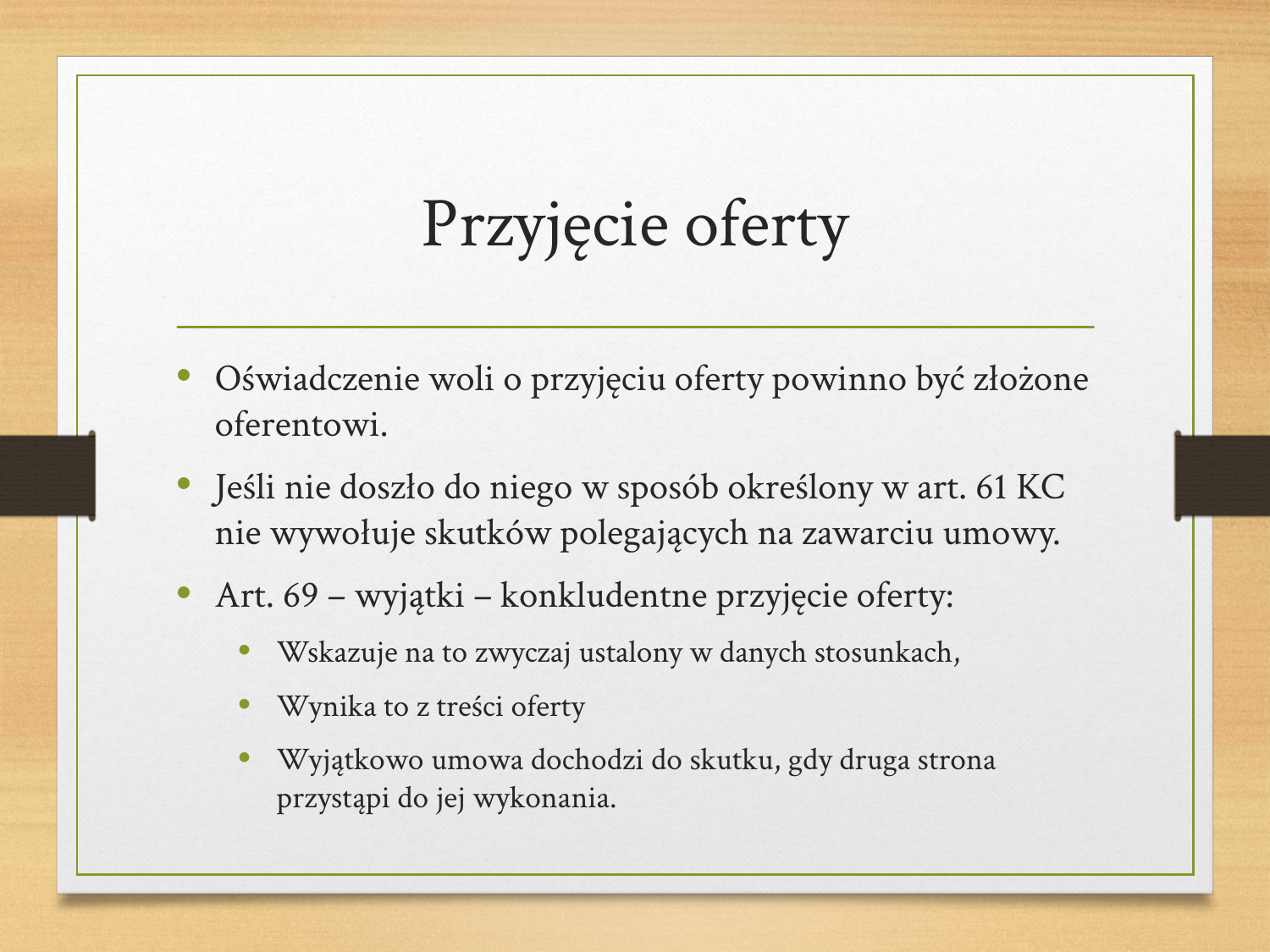

# Przyjęcie oferty
Oświadczenie woli o przyjęciu oferty powinno być złożone oferentowi.
Jeśli nie doszło do niego w sposób określony w art. 61 KC nie wywołuje skutków polegających na zawarciu umowy.
Art. 69 – wyjątki – konkludentne przyjęcie oferty:
Wskazuje na to zwyczaj ustalony w danych stosunkach,
Wynika to z treści oferty
Wyjątkowo umowa dochodzi do skutku, gdy druga strona przystąpi do jej wykonania.